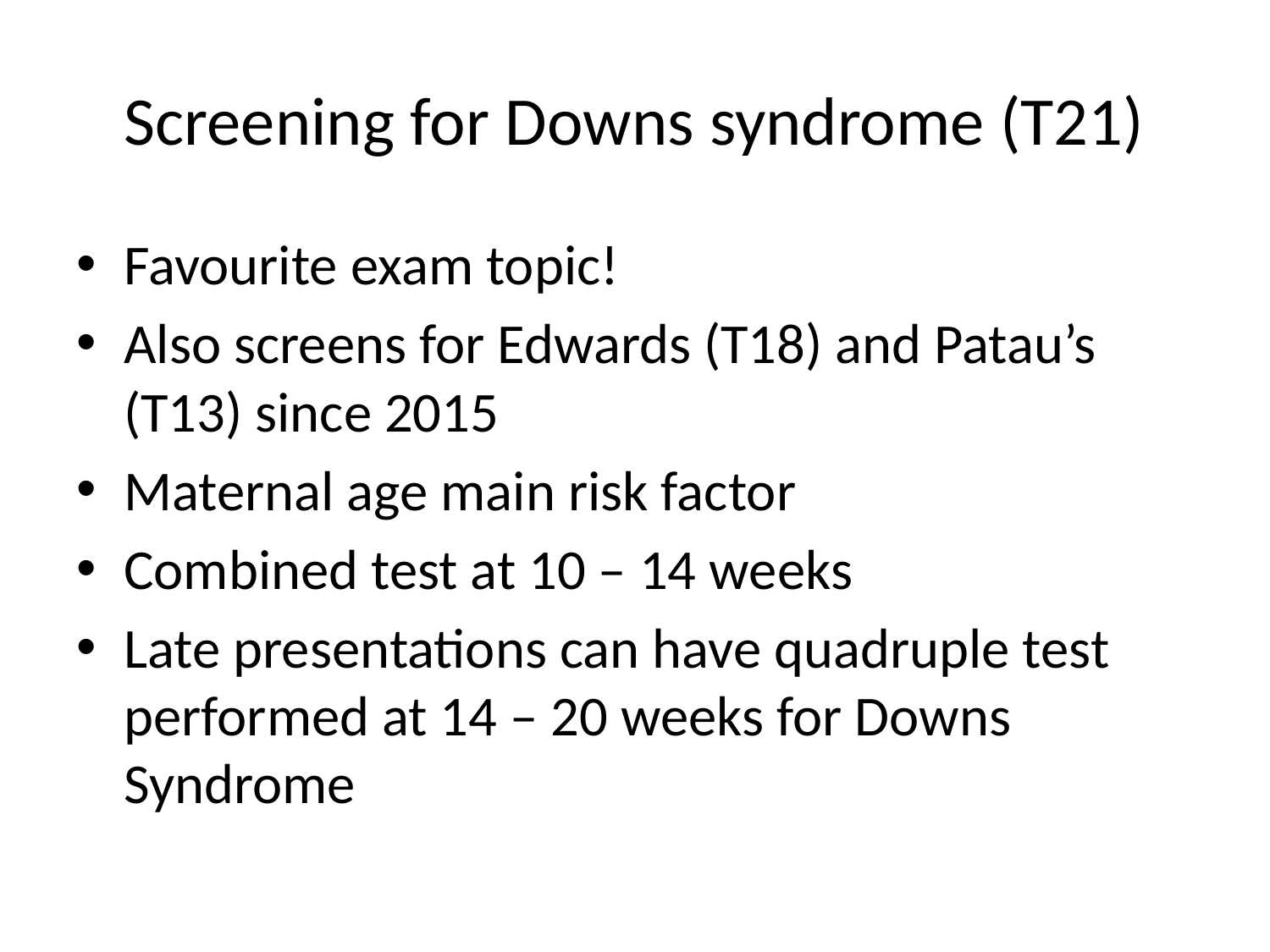

# Screening for Downs syndrome (T21)
Favourite exam topic!
Also screens for Edwards (T18) and Patau’s (T13) since 2015
Maternal age main risk factor
Combined test at 10 – 14 weeks
Late presentations can have quadruple test performed at 14 – 20 weeks for Downs Syndrome